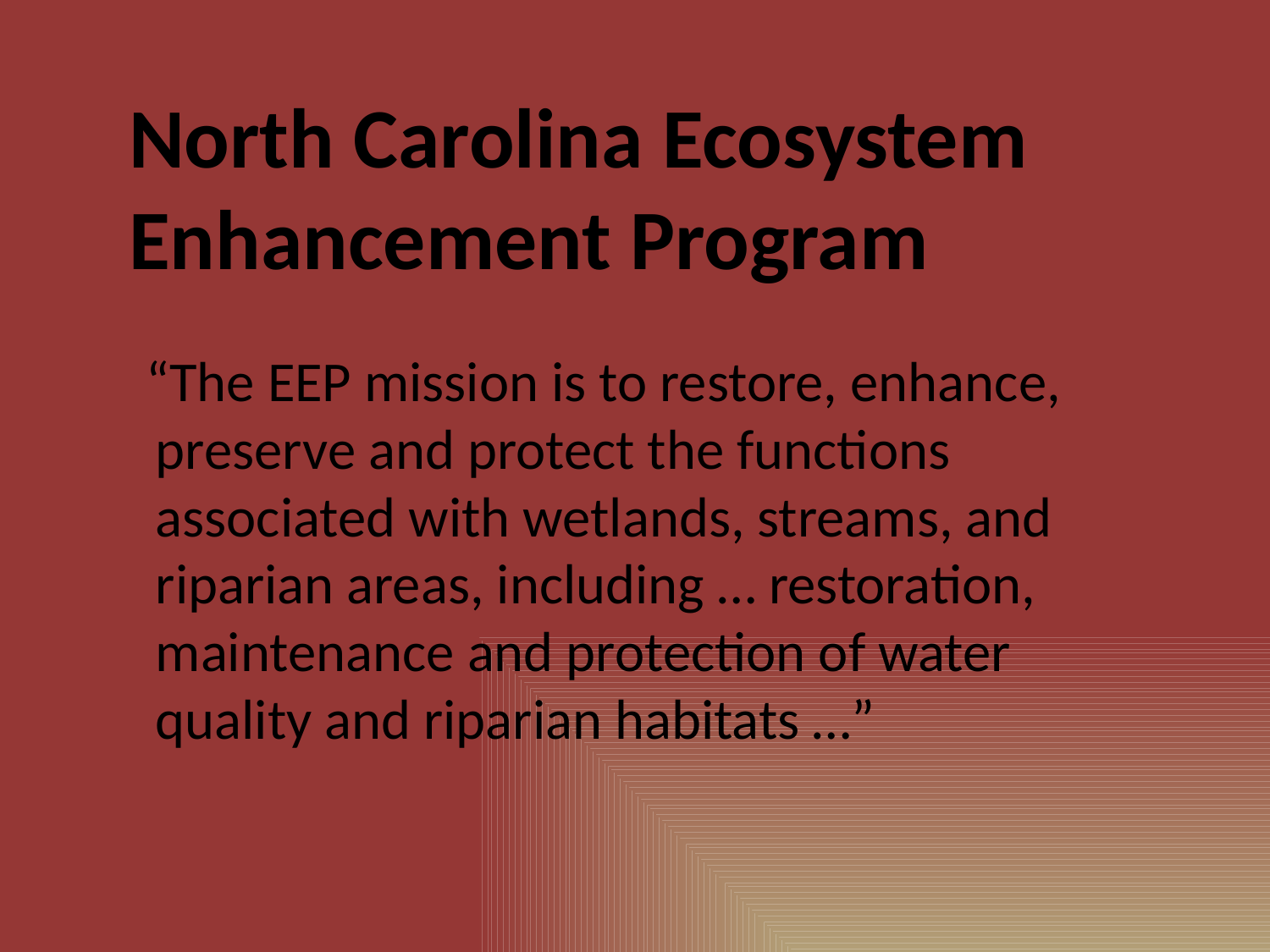

North Carolina Ecosystem Enhancement Program
   “The EEP mission is to restore, enhance, preserve and protect the functions associated with wetlands, streams, and riparian areas, including … restoration, maintenance and protection of water quality and riparian habitats …”